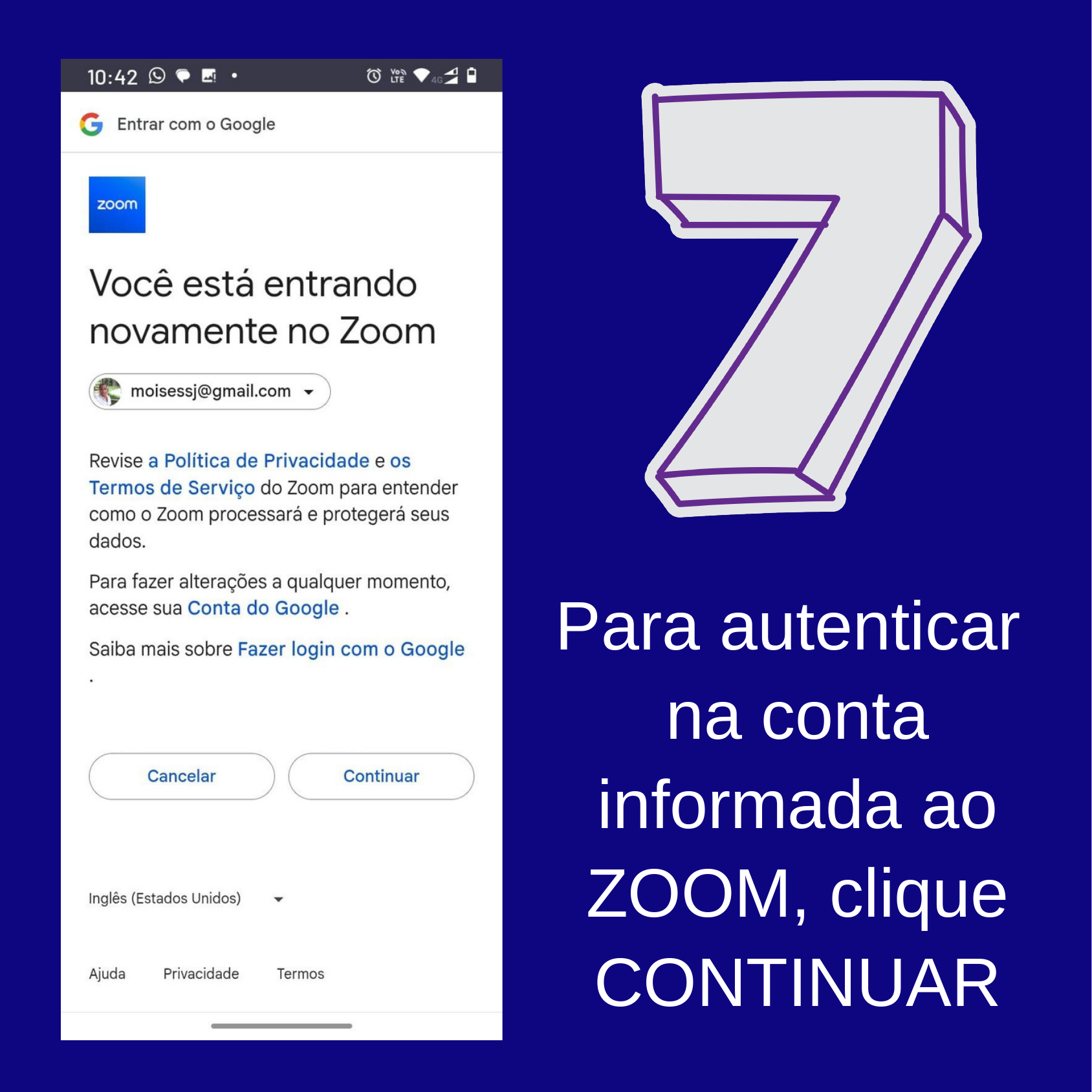

Para autenticar  na conta informada ao ZOOM, clique CONTINUAR